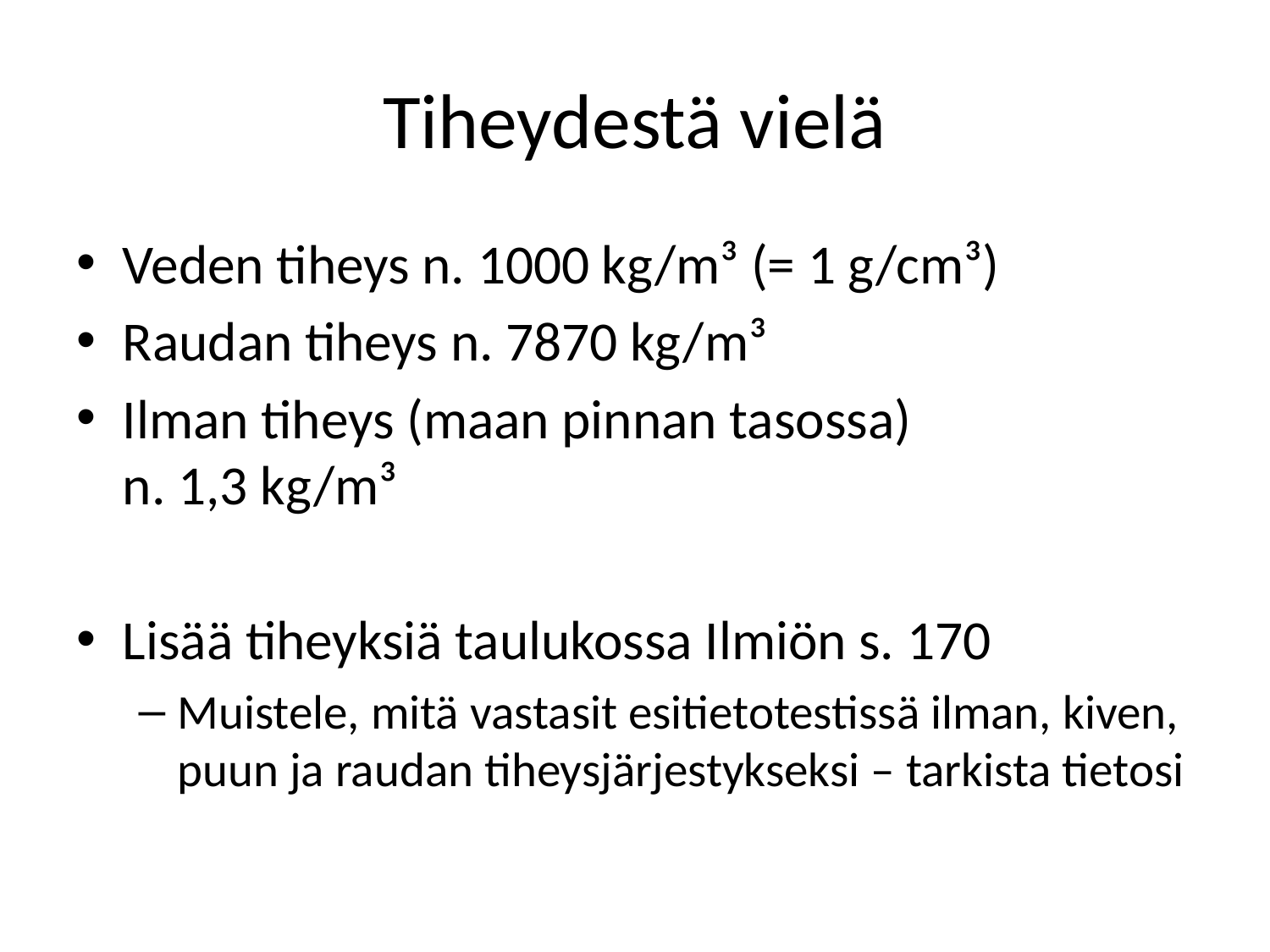

# Tiheydestä vielä
Veden tiheys n. 1000 kg/m³ (= 1 g/cm³)
Raudan tiheys n. 7870 kg/m³
Ilman tiheys (maan pinnan tasossa)
n. 1,3 kg/m³

Lisää tiheyksiä taulukossa Ilmiön s. 170
Muistele, mitä vastasit esitietotestissä ilman, kiven, puun ja raudan tiheysjärjestykseksi – tarkista tietosi